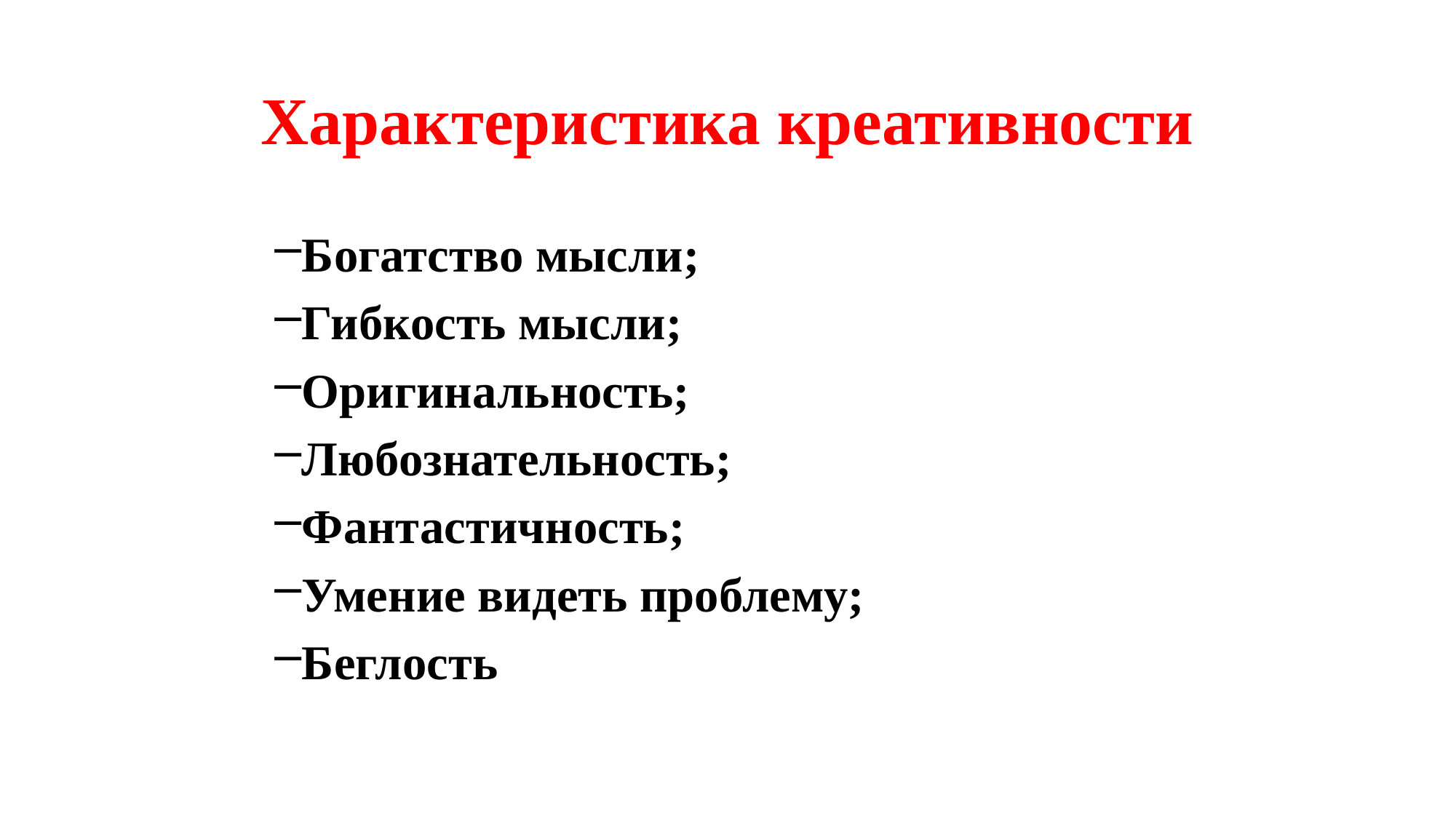

# Характеристика креативности
Богатство мысли;
Гибкость мысли;
Оригинальность;
Любознательность;
Фантастичность;
Умение видеть проблему;
Беглость